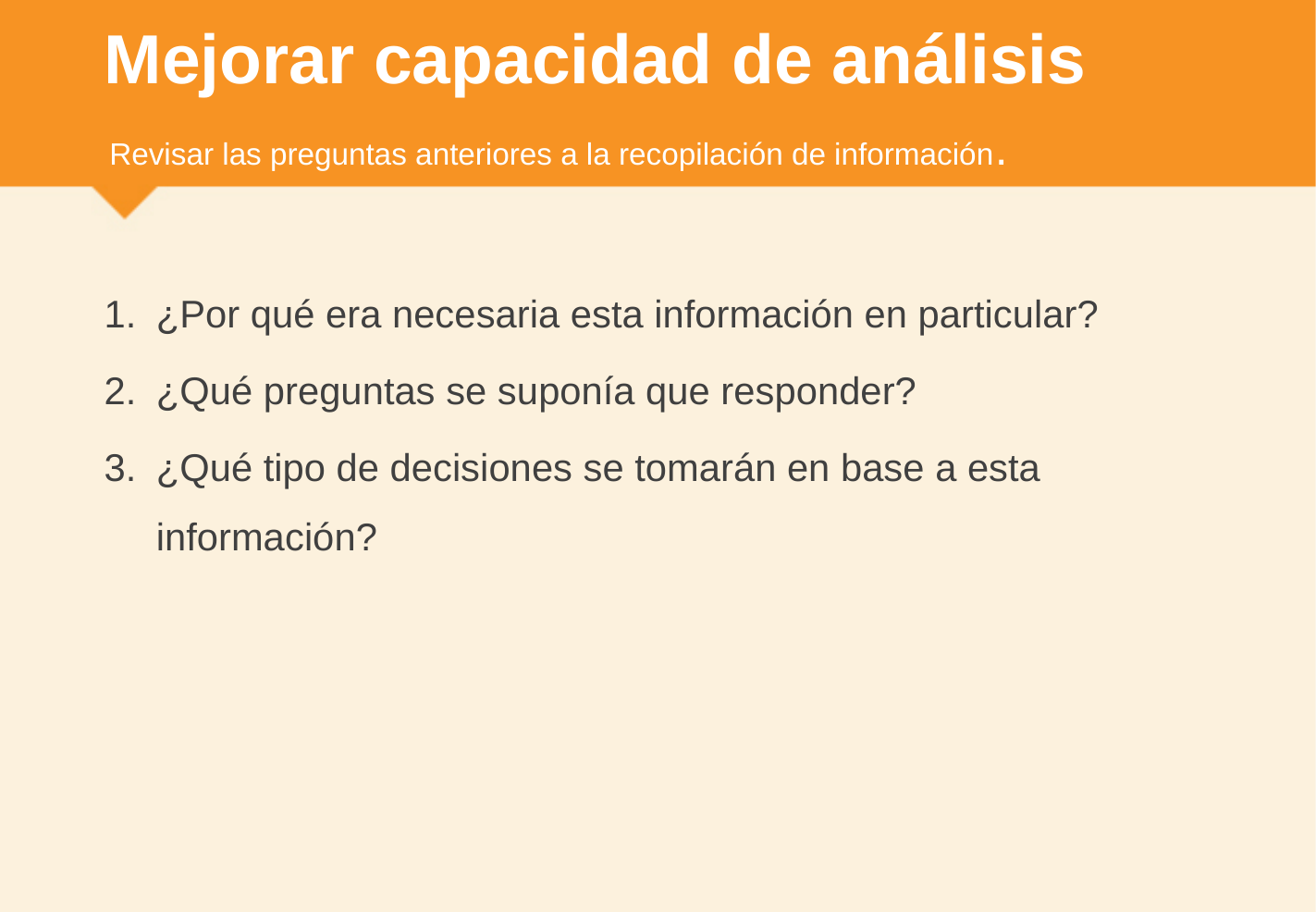

# Mejorar capacidad de análisis
Revisar las preguntas anteriores a la recopilación de información.
¿Por qué era necesaria esta información en particular?
¿Qué preguntas se suponía que responder?
¿Qué tipo de decisiones se tomarán en base a esta información?